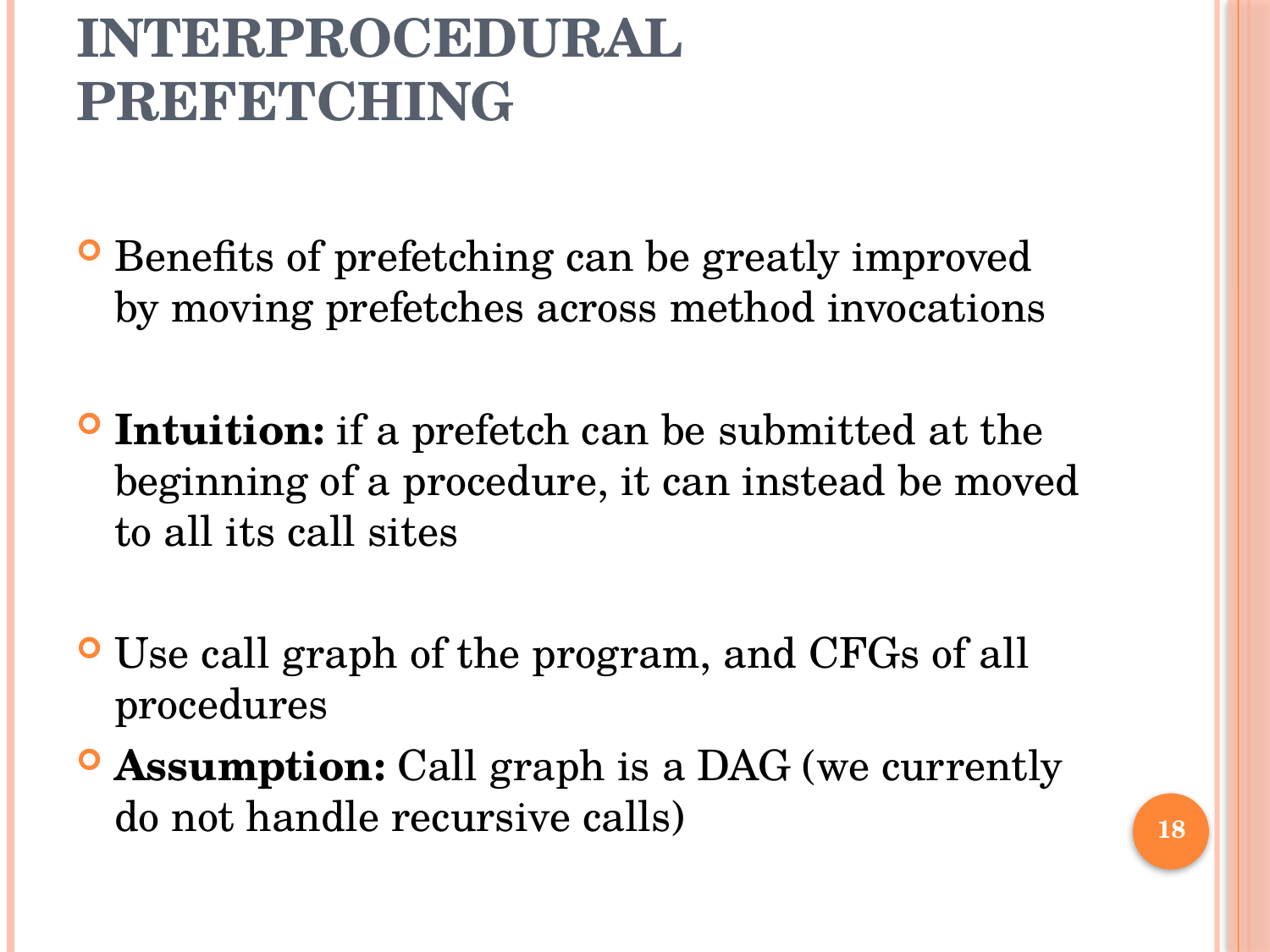

# Interprocedural prefetching
Benefits of prefetching can be greatly improved by moving prefetches across method invocations

Intuition: if a prefetch can be submitted at the beginning of a procedure, it can instead be moved to all its call sites

Use call graph of the program, and CFGs of all procedures
Assumption: Call graph is a DAG (we currently do not handle recursive calls)

18